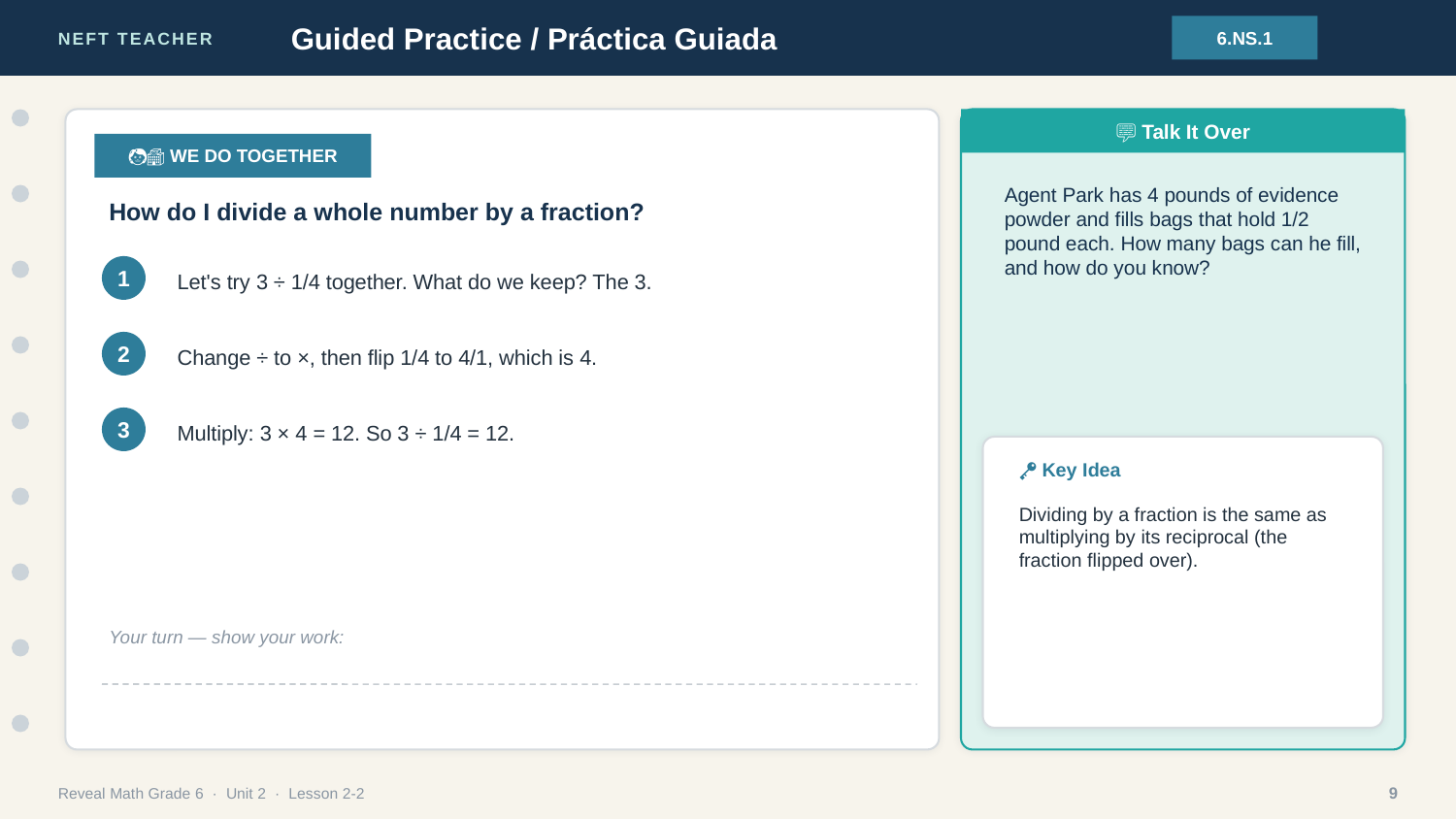

NEFT TEACHER
Guided Practice / Práctica Guiada
6.NS.1

💬 Talk It Over
👩‍🏫 WE DO TOGETHER
Agent Park has 4 pounds of evidence powder and fills bags that hold 1/2 pound each. How many bags can he fill, and how do you know?

How do I divide a whole number by a fraction?
Let's try 3 ÷ 1/4 together. What do we keep? The 3.

1

Change ÷ to ×, then flip 1/4 to 4/1, which is 4.

2

Multiply: 3 × 4 = 12. So 3 ÷ 1/4 = 12.

3

🔑 Key Idea

Dividing by a fraction is the same as multiplying by its reciprocal (the fraction flipped over).

Your turn — show your work:

Reveal Math Grade 6  ·  Unit 2  ·  Lesson 2-2
9